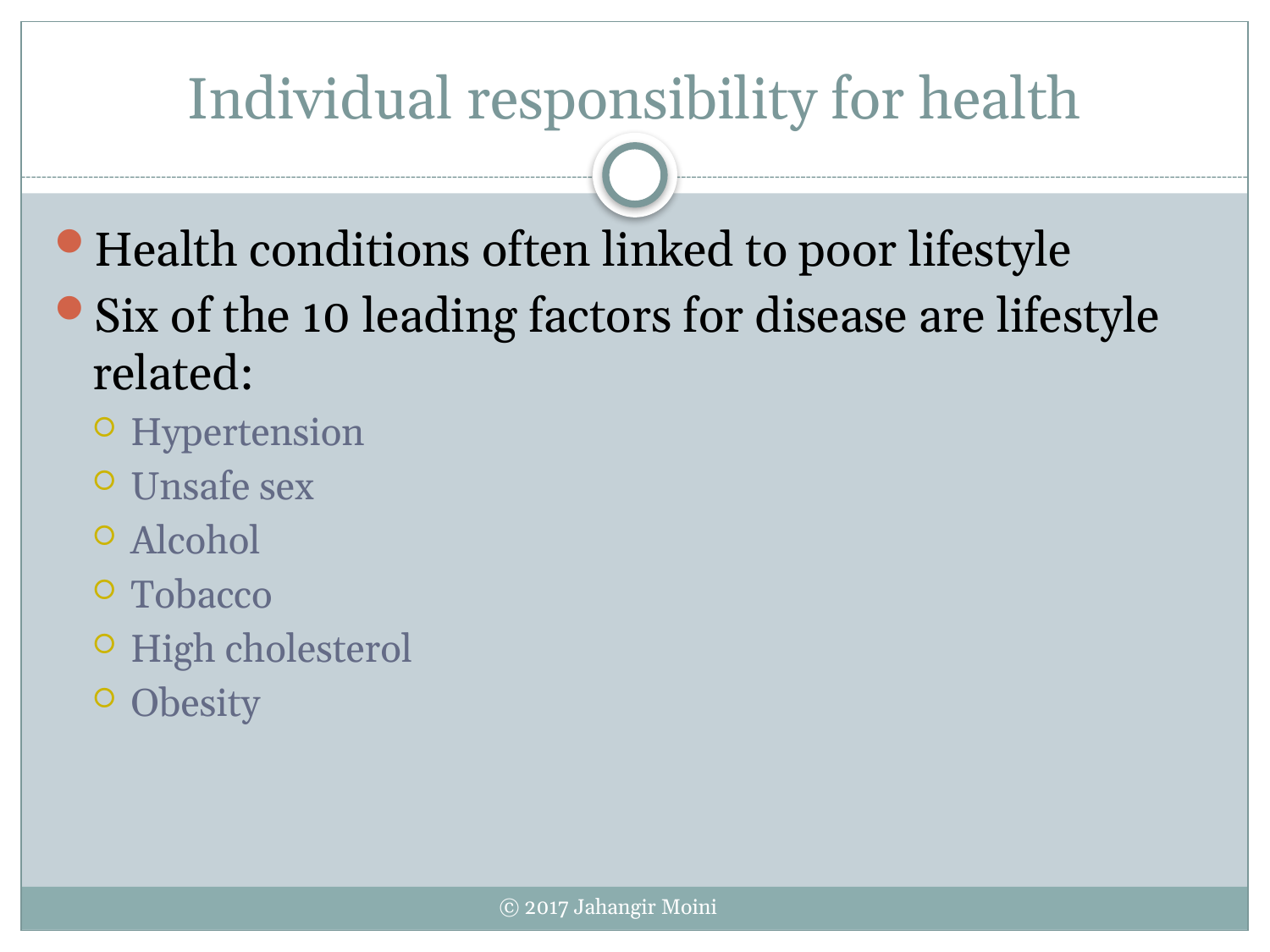

# Individual responsibility for health
Health conditions often linked to poor lifestyle
Six of the 10 leading factors for disease are lifestyle related:
Hypertension
Unsafe sex
Alcohol
Tobacco
High cholesterol
Obesity